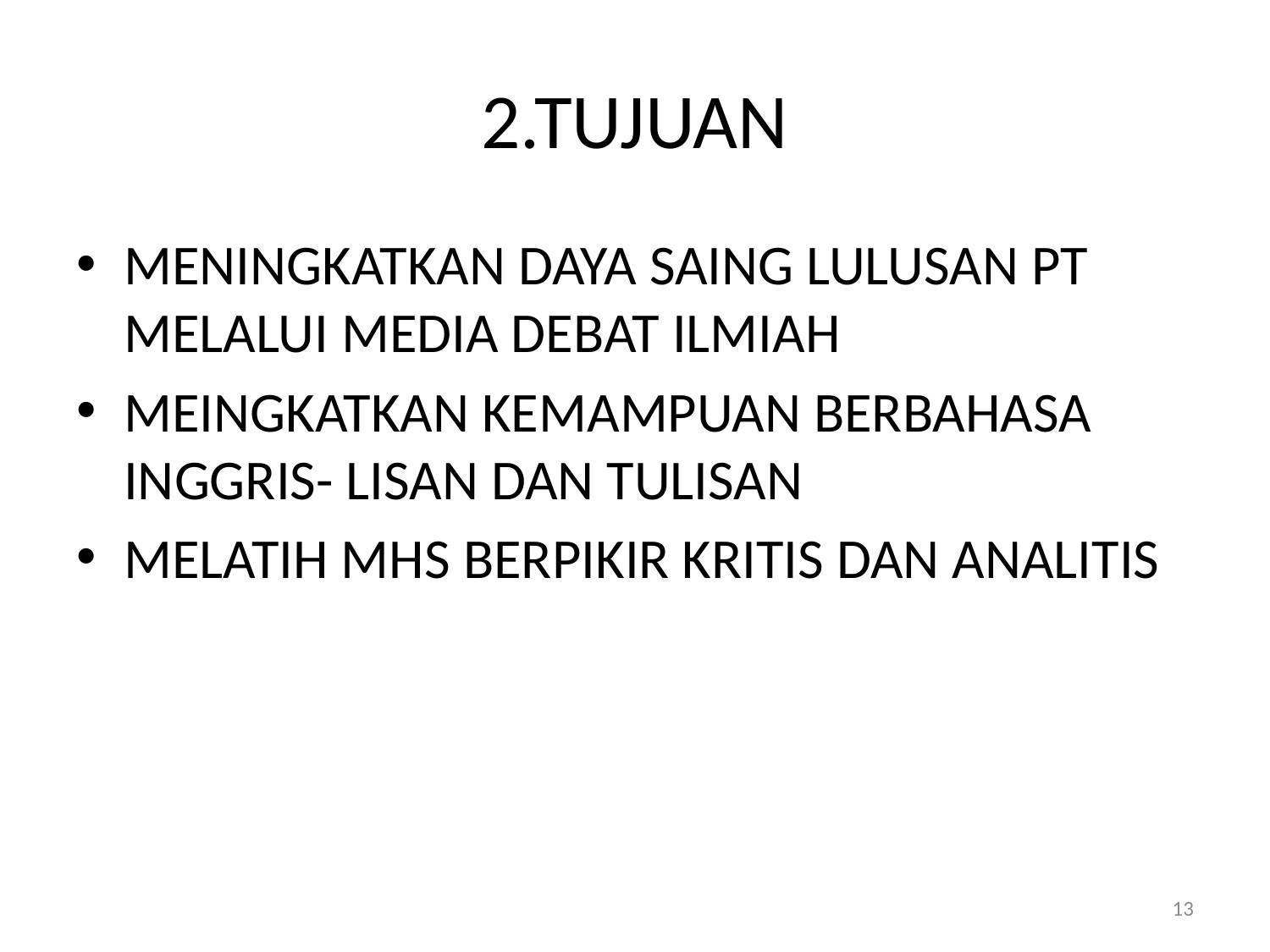

# 2.TUJUAN
MENINGKATKAN DAYA SAING LULUSAN PT MELALUI MEDIA DEBAT ILMIAH
MEINGKATKAN KEMAMPUAN BERBAHASA INGGRIS- LISAN DAN TULISAN
MELATIH MHS BERPIKIR KRITIS DAN ANALITIS
13